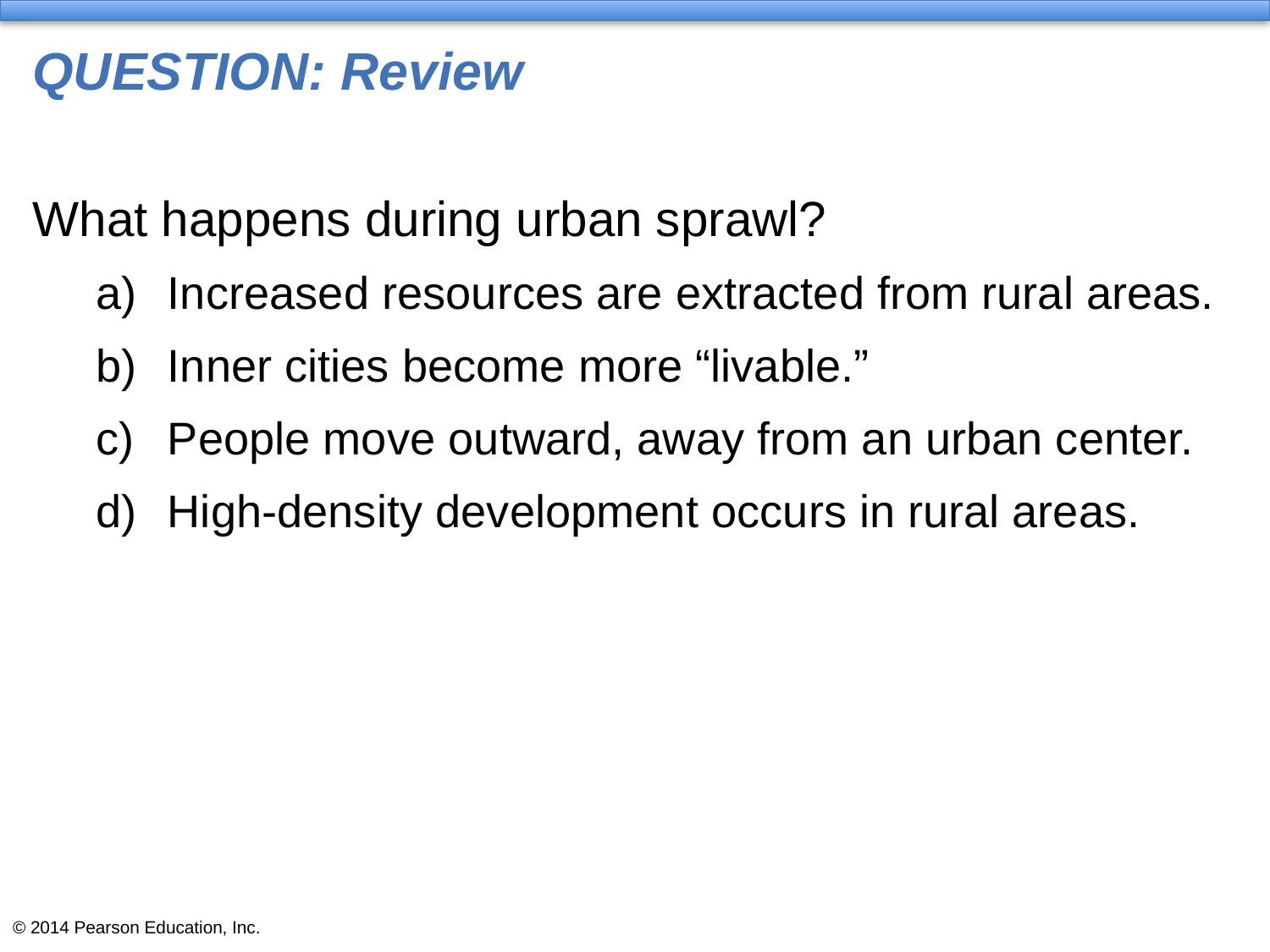

# QUESTION: Review
What happens during urban sprawl?
Increased resources are extracted from rural areas.
Inner cities become more “livable.”
People move outward, away from an urban center.
High-density development occurs in rural areas.